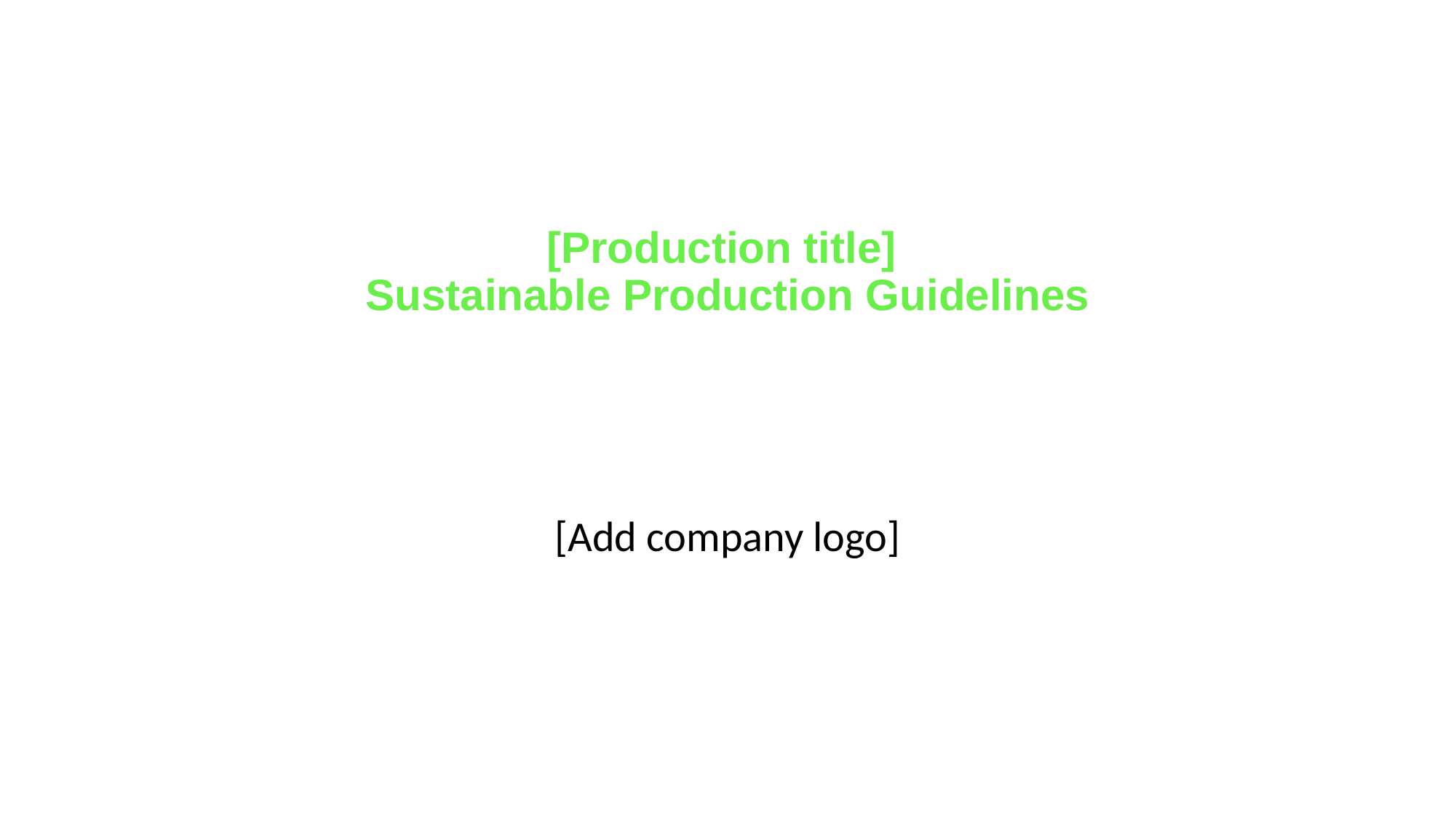

# [Production title] Sustainable Production Guidelines

[Add company logo]